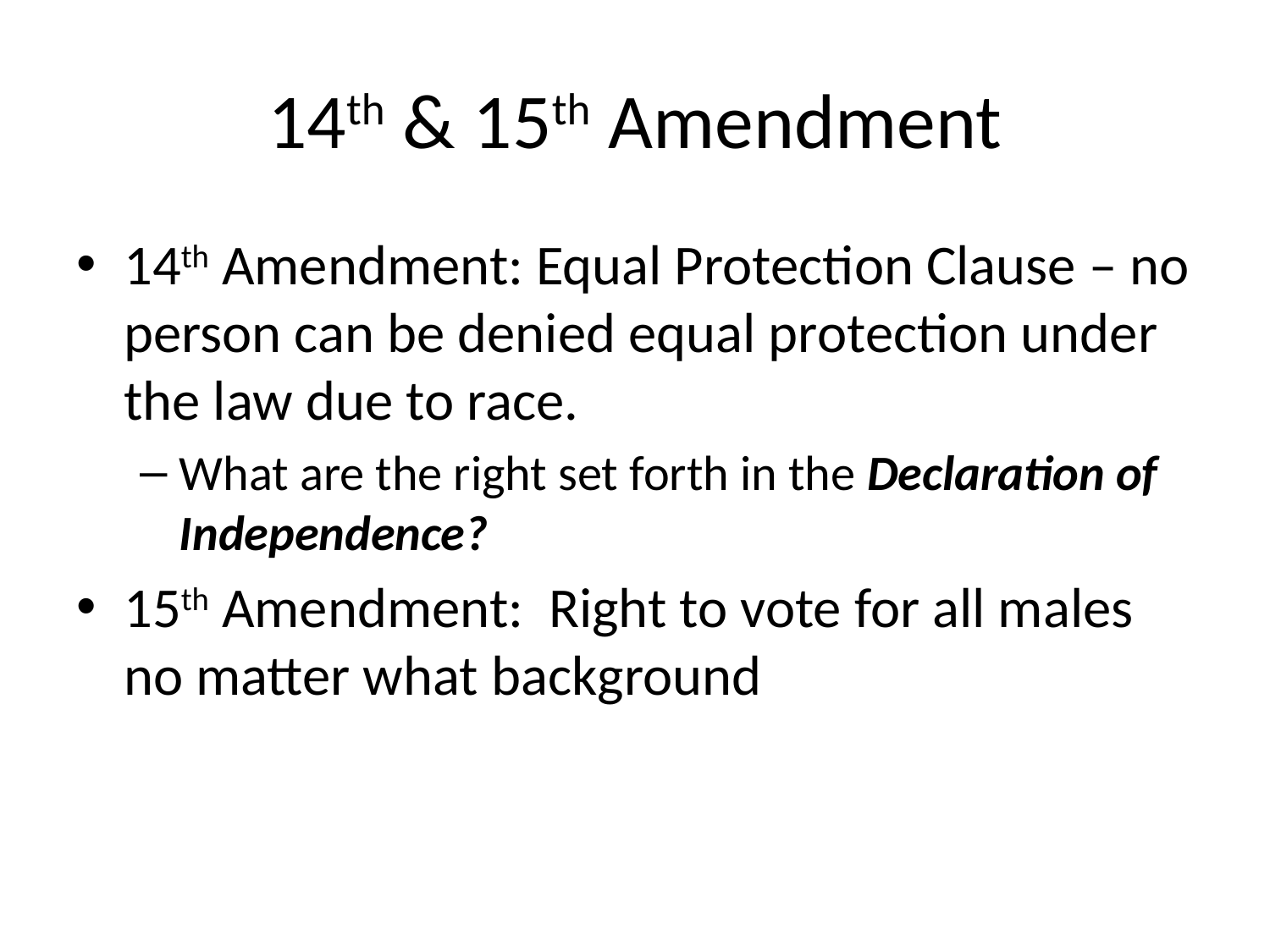

# 14th & 15th Amendment
14th Amendment: Equal Protection Clause – no person can be denied equal protection under the law due to race.
What are the right set forth in the Declaration of Independence?
15th Amendment:  Right to vote for all males no matter what background